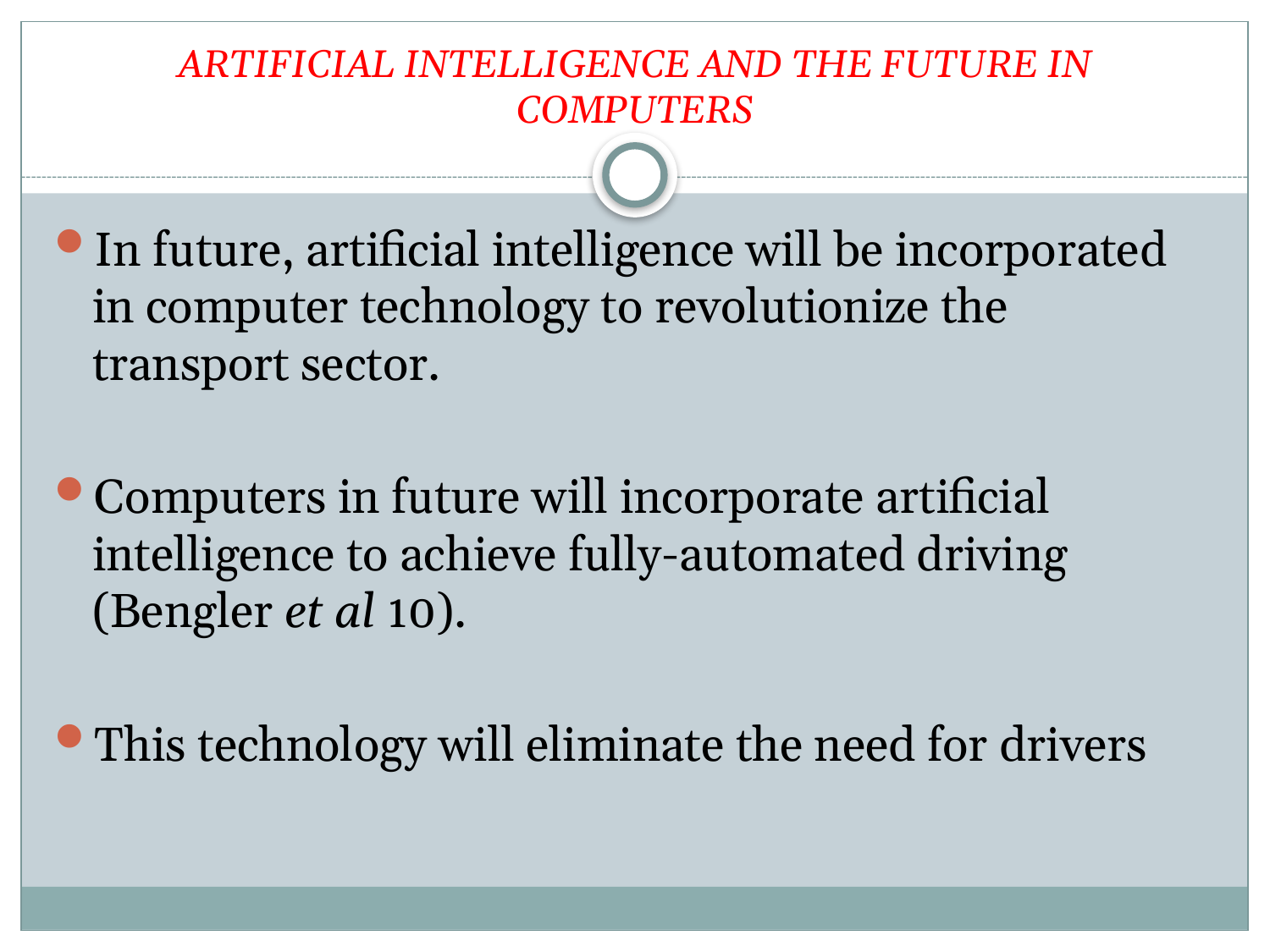

# ARTIFICIAL INTELLIGENCE AND THE FUTURE IN COMPUTERS
In future, artificial intelligence will be incorporated in computer technology to revolutionize the transport sector.

Computers in future will incorporate artificial intelligence to achieve fully-automated driving  (Bengler et al 10).

This technology will eliminate the need for drivers